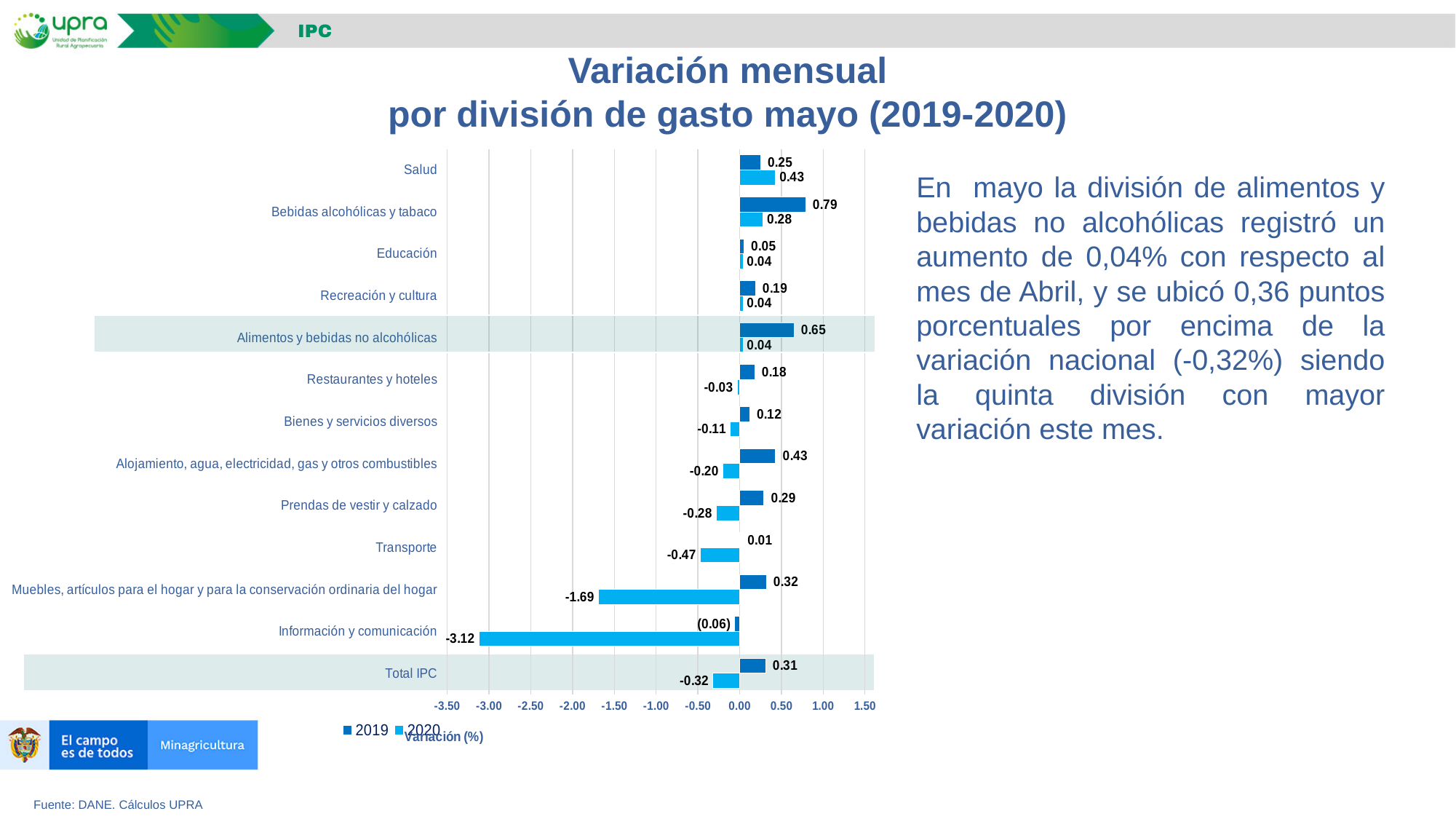

IPC
Variación mensual
por división de gasto mayo (2019-2020)

### Chart

| Category | 2020 | 2019 |
|---|---|---|
| Total IPC | -0.32 | 0.31 |
| Información y comunicación | -3.12 | -0.06 |
| Muebles, artículos para el hogar y para la conservación ordinaria del hogar | -1.69 | 0.32 |
| Transporte | -0.47 | 0.01 |
| Prendas de vestir y calzado | -0.28 | 0.29 |
| Alojamiento, agua, electricidad, gas y otros combustibles | -0.2 | 0.43 |
| Bienes y servicios diversos | -0.11 | 0.12 |
| Restaurantes y hoteles | -0.03 | 0.18 |
| Alimentos y bebidas no alcohólicas | 0.04 | 0.65 |
| Recreación y cultura | 0.04 | 0.19 |
| Educación | 0.04 | 0.05 |
| Bebidas alcohólicas y tabaco | 0.28 | 0.79 |
| Salud | 0.43 | 0.25 |
En  mayo la división de alimentos y bebidas no alcohólicas registró un aumento de 0,04% con respecto al mes de Abril, y se ubicó 0,36 puntos porcentuales por encima de la variación nacional (-0,32%) siendo la quinta división con mayor variación este mes.

Fuente: DANE. Cálculos UPRA